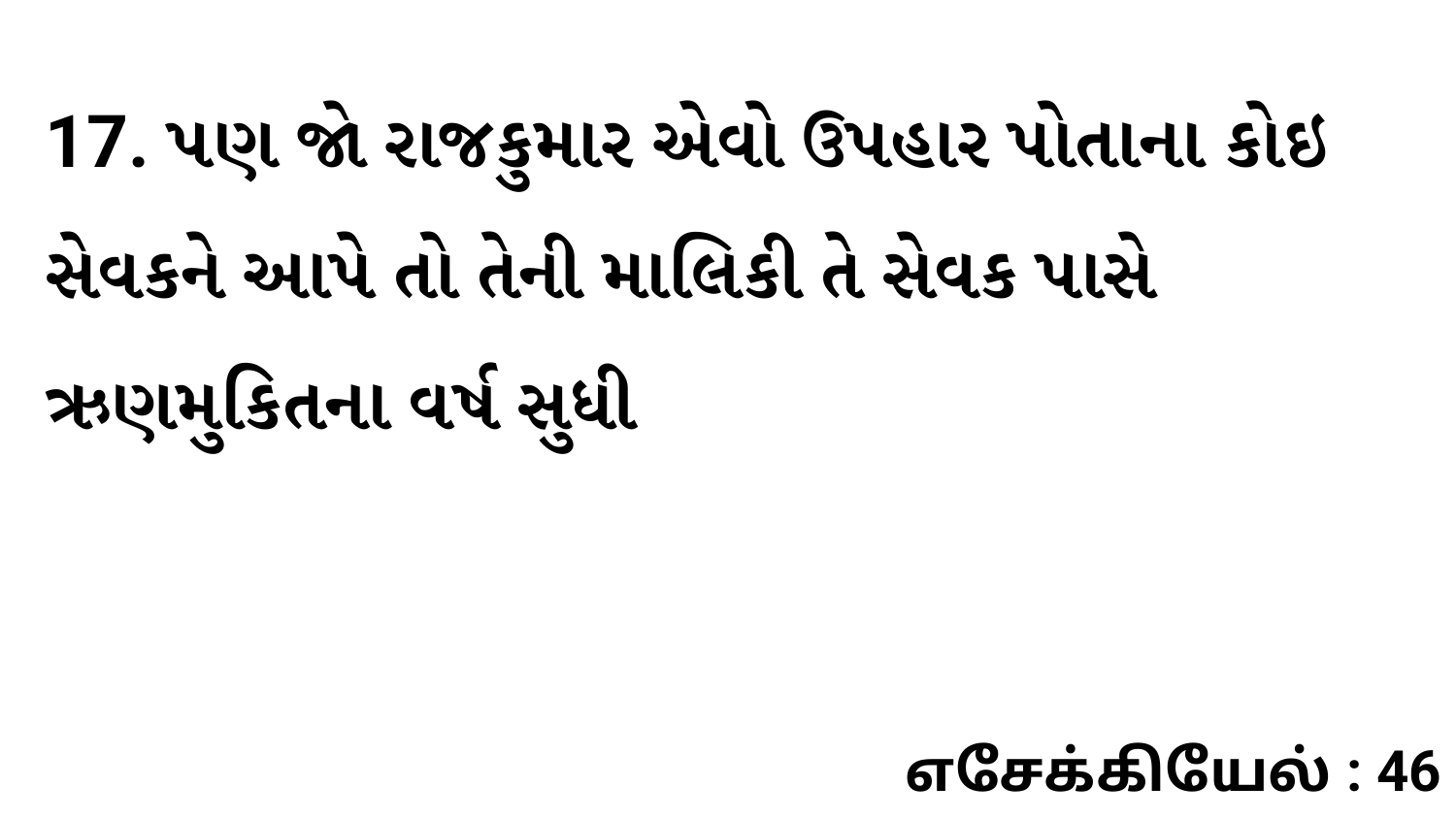

17. પણ જો રાજકુમાર એવો ઉપહાર પોતાના કોઇ સેવકને આપે તો તેની માલિકી તે સેવક પાસે ઋણમુકિતના વર્ષ સુધી
எசேக்கியேல் : 46